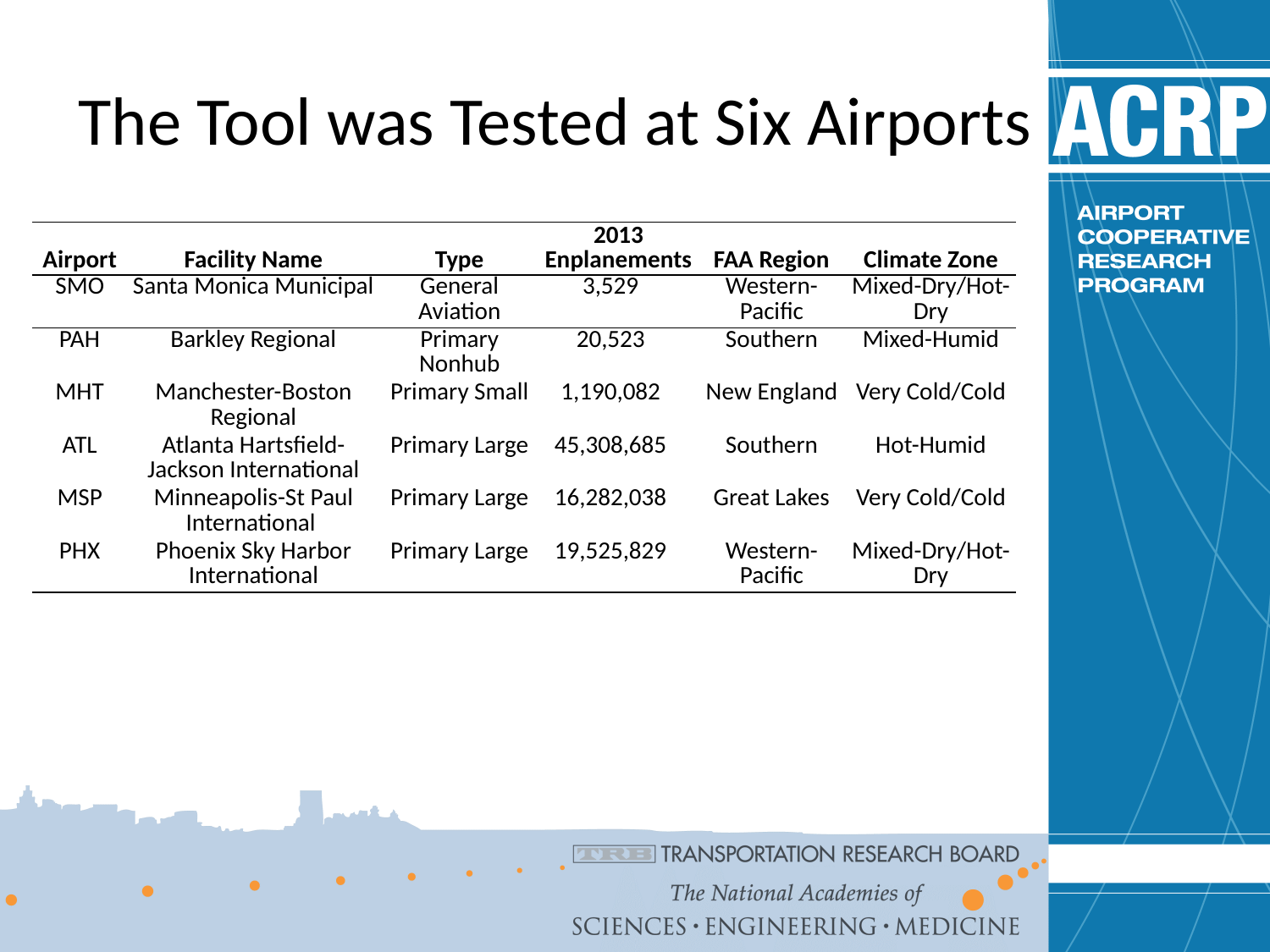

# The Tool was Tested at Six Airports
| Airport | Facility Name | Type | 2013 Enplanements | FAA Region | Climate Zone |
| --- | --- | --- | --- | --- | --- |
| SMO | Santa Monica Municipal | General Aviation | 3,529 | Western- Pacific | Mixed-Dry/Hot-Dry |
| PAH | Barkley Regional | Primary Nonhub | 20,523 | Southern | Mixed-Humid |
| MHT | Manchester-Boston Regional | Primary Small | 1,190,082 | New England | Very Cold/Cold |
| ATL | Atlanta Hartsfield-Jackson International | Primary Large | 45,308,685 | Southern | Hot-Humid |
| MSP | Minneapolis-St Paul International | Primary Large | 16,282,038 | Great Lakes | Very Cold/Cold |
| PHX | Phoenix Sky Harbor International | Primary Large | 19,525,829 | Western- Pacific | Mixed-Dry/Hot-Dry |